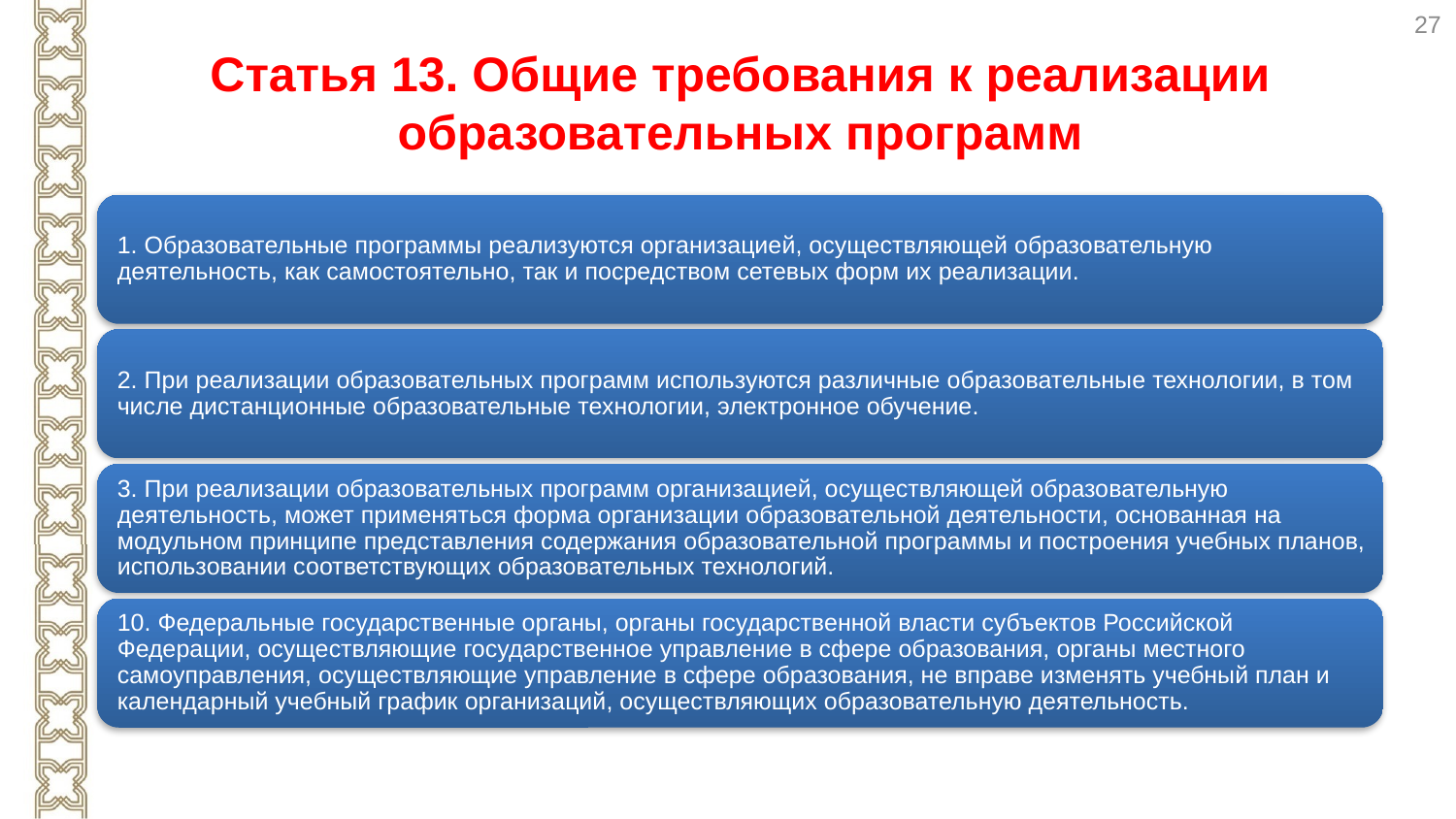

27
# Статья 13. Общие требования к реализации образовательных программ
1. Образовательные программы реализуются организацией, осуществляющей образовательную деятельность, как самостоятельно, так и посредством сетевых форм их реализации.
2. При реализации образовательных программ используются различные образовательные технологии, в том числе дистанционные образовательные технологии, электронное обучение.
3. При реализации образовательных программ организацией, осуществляющей образовательную деятельность, может применяться форма организации образовательной деятельности, основанная на модульном принципе представления содержания образовательной программы и построения учебных планов, использовании соответствующих образовательных технологий.
10. Федеральные государственные органы, органы государственной власти субъектов Российской Федерации, осуществляющие государственное управление в сфере образования, органы местного самоуправления, осуществляющие управление в сфере образования, не вправе изменять учебный план и календарный учебный график организаций, осуществляющих образовательную деятельность.